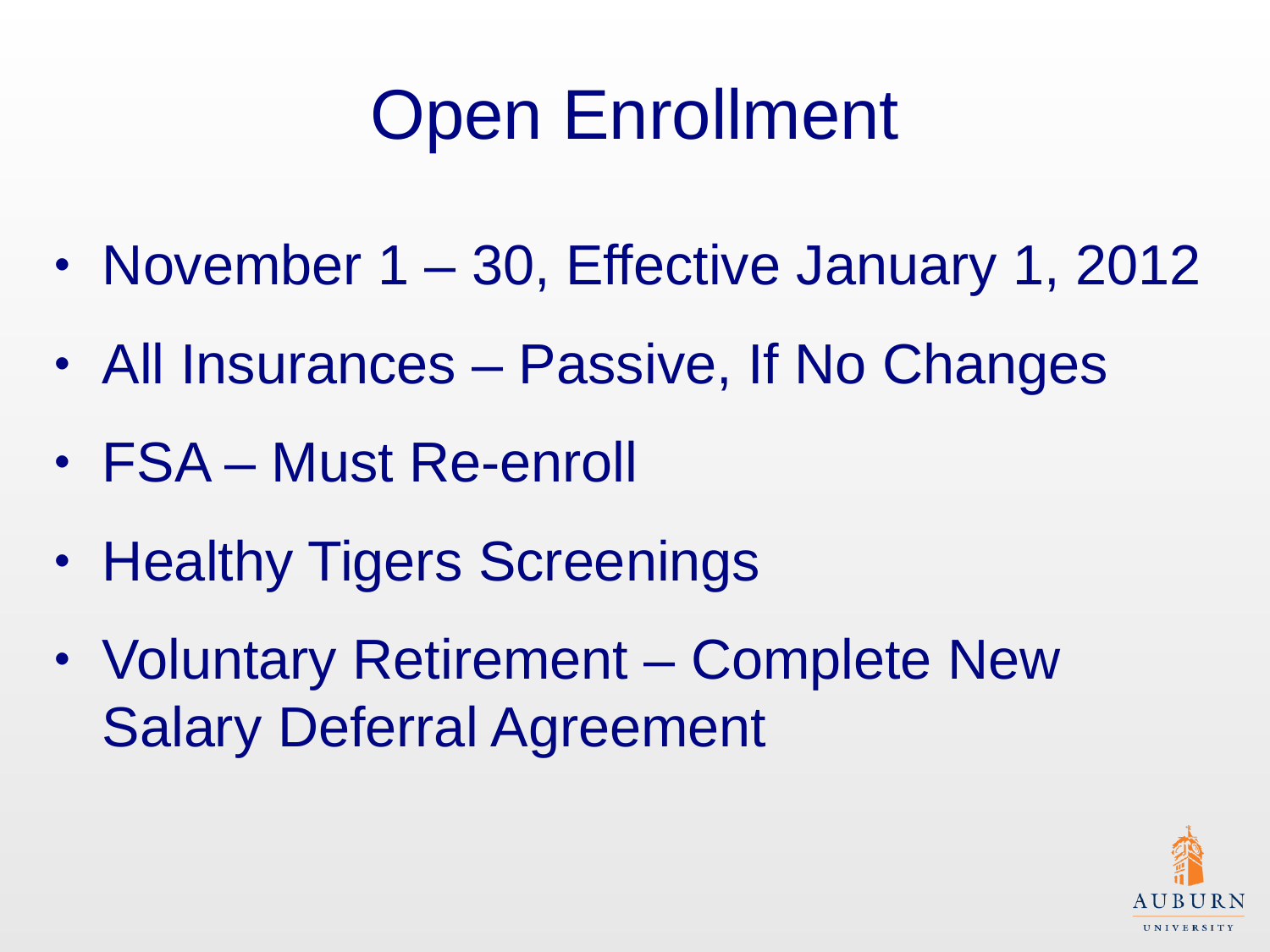

# Open Enrollment
November 1 – 30, Effective January 1, 2012

All Insurances – Passive, If No Changes

FSA – Must Re-enroll

Healthy Tigers Screenings

Voluntary Retirement – Complete New Salary Deferral Agreement